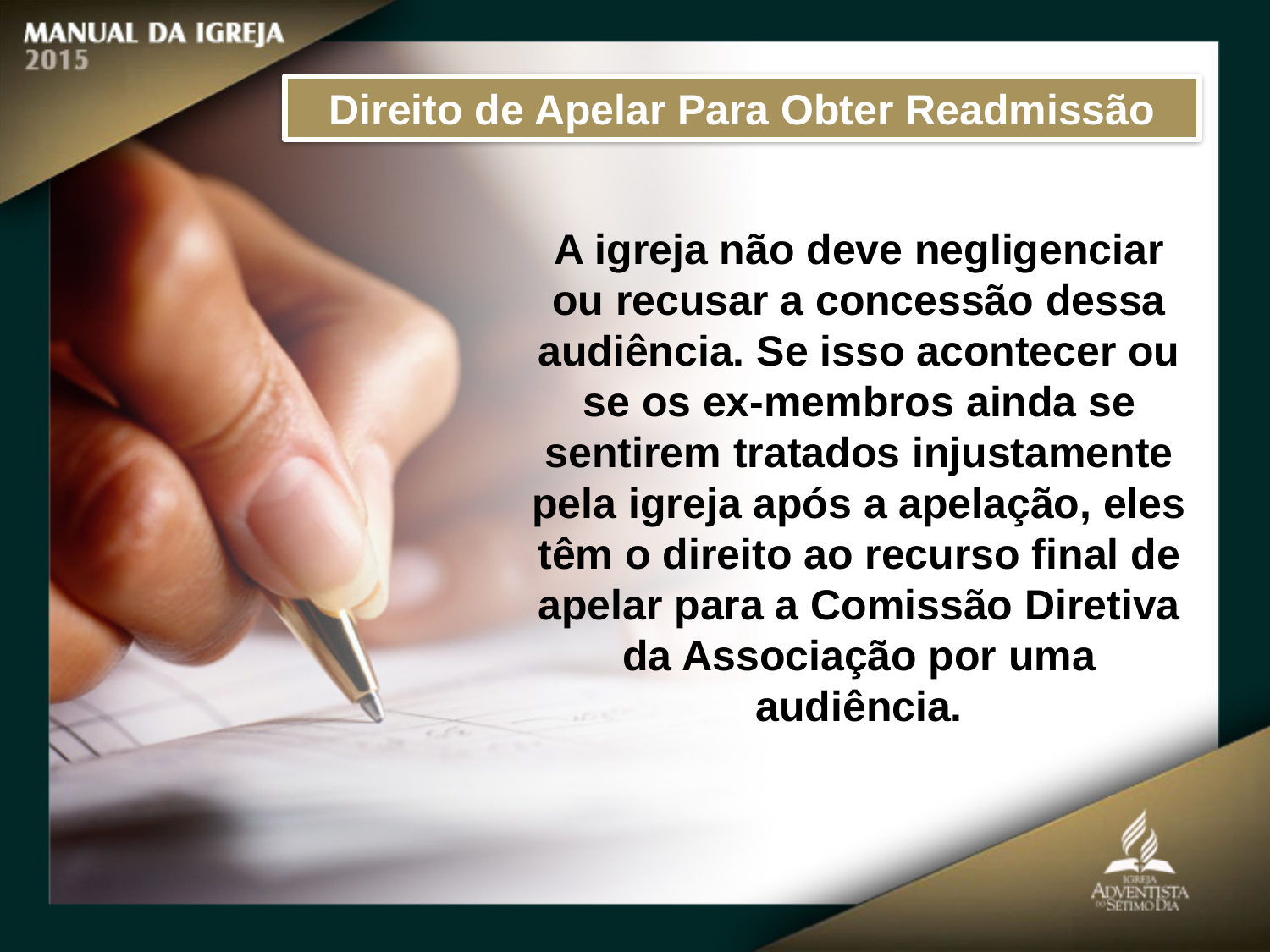

Direito de Apelar Para Obter Readmissão
A igreja não deve negligenciar ou recusar a concessão dessa audiência. Se isso acontecer ou se os ex-membros ainda se sentirem tratados injustamente pela igreja após a apelação, eles têm o direito ao recurso final de apelar para a Comissão Diretiva da Associação por uma audiência.